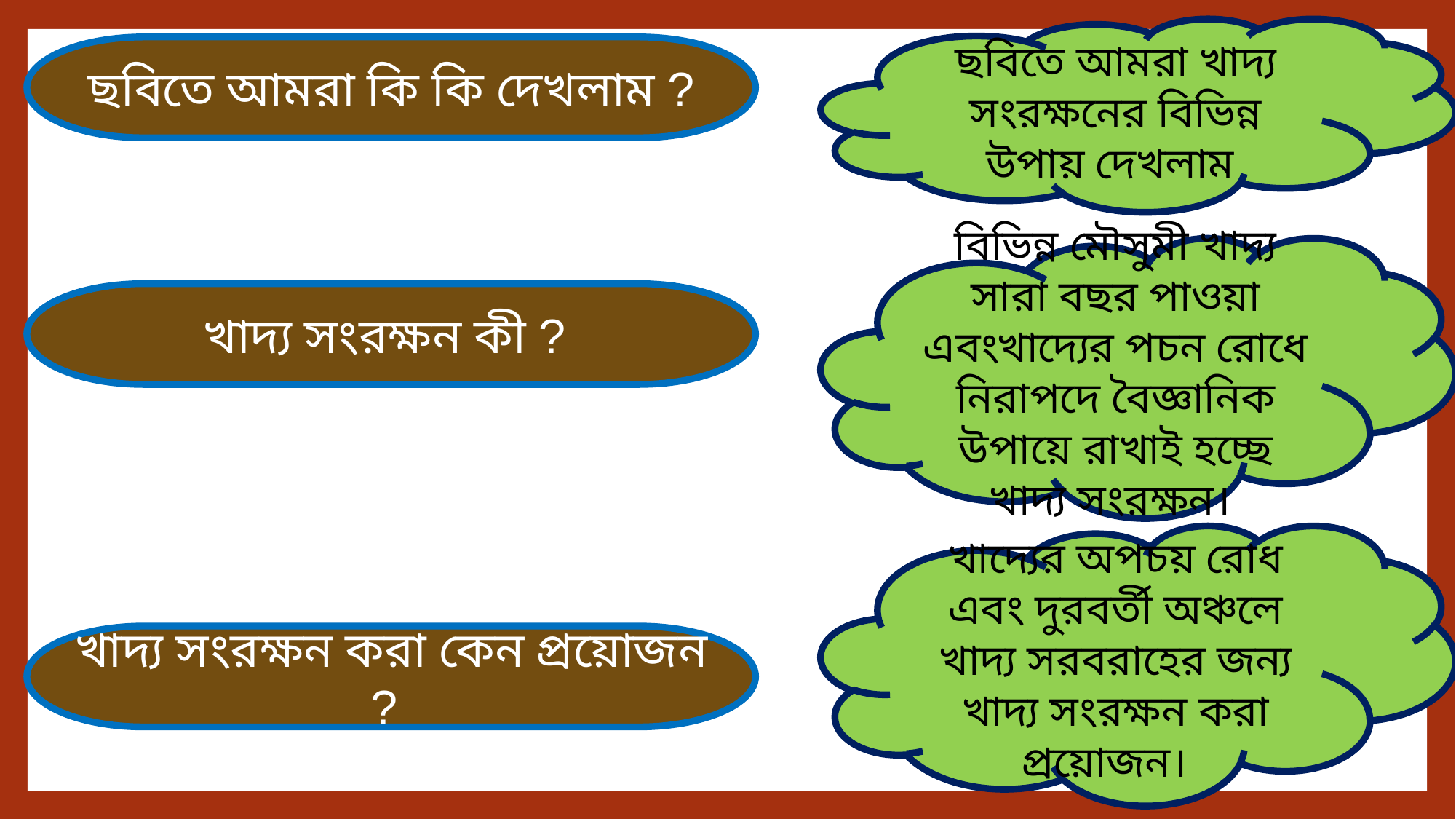

ছবিতে আমরা খাদ্য সংরক্ষনের বিভিন্ন উপায় দেখলাম
ছবিতে আমরা কি কি দেখলাম ?
বিভিন্ন মৌসুমী খাদ্য সারা বছর পাওয়া এবংখাদ্যের পচন রোধে নিরাপদে বৈজ্ঞানিক উপায়ে রাখাই হচ্ছে খাদ্য সংরক্ষন।
খাদ্য সংরক্ষন কী ?
খাদ্যের অপচয় রোধ এবং দুরবর্তী অঞ্চলে খাদ্য সরবরাহের জন্য খাদ্য সংরক্ষন করা প্রয়োজন।
খাদ্য সংরক্ষন করা কেন প্রয়োজন ?